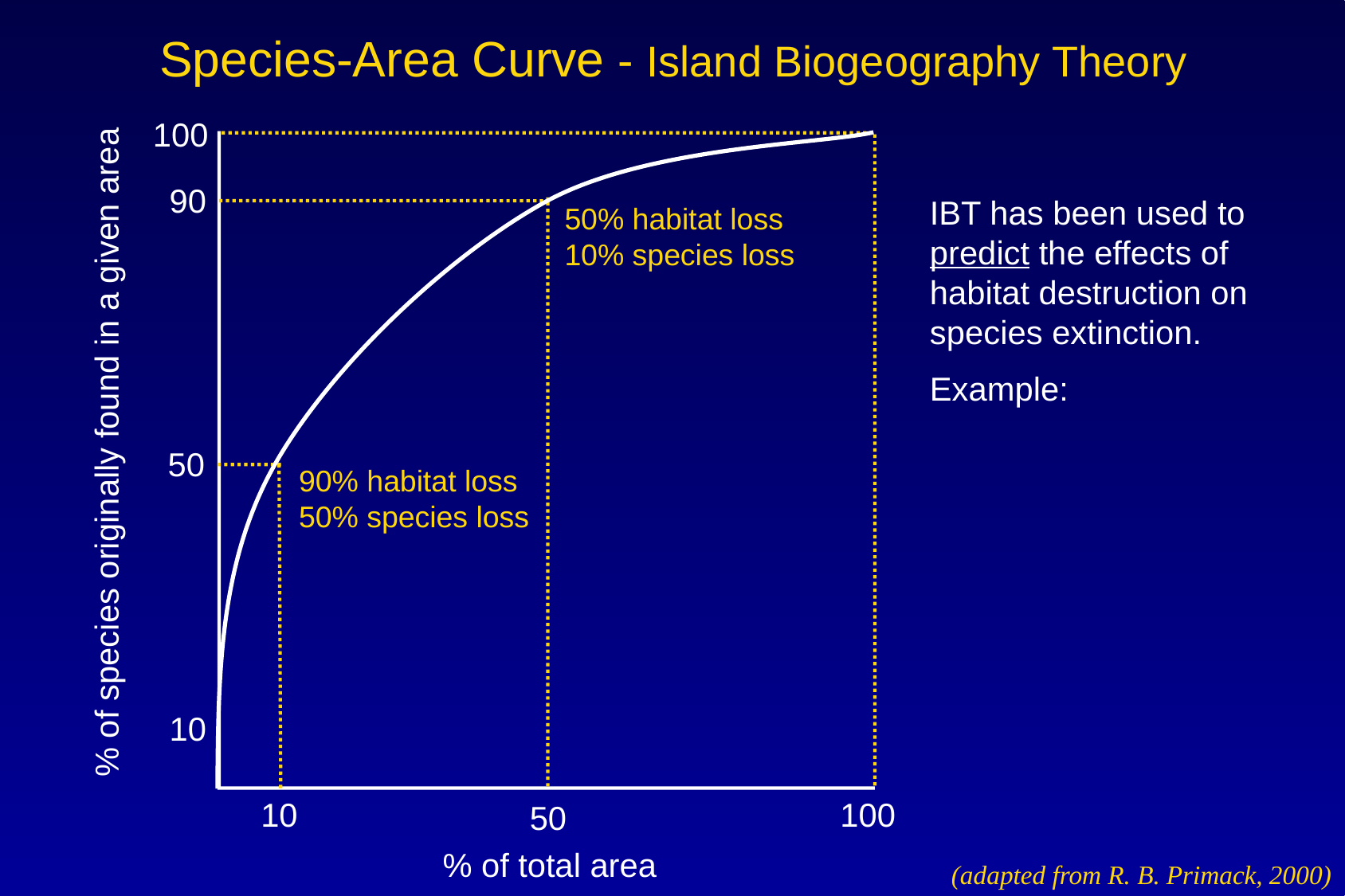

Species-Area Curve - Island Biogeography Theory
100

90
IBT has been used to predict the effects of  habitat destruction on species extinction.
Example:

50% habitat loss
10% species loss

% of species originally found in a given area
50
90% habitat loss
50% species loss

10
10
100
50
       % of total area
(adapted from R. B. Primack, 2000)